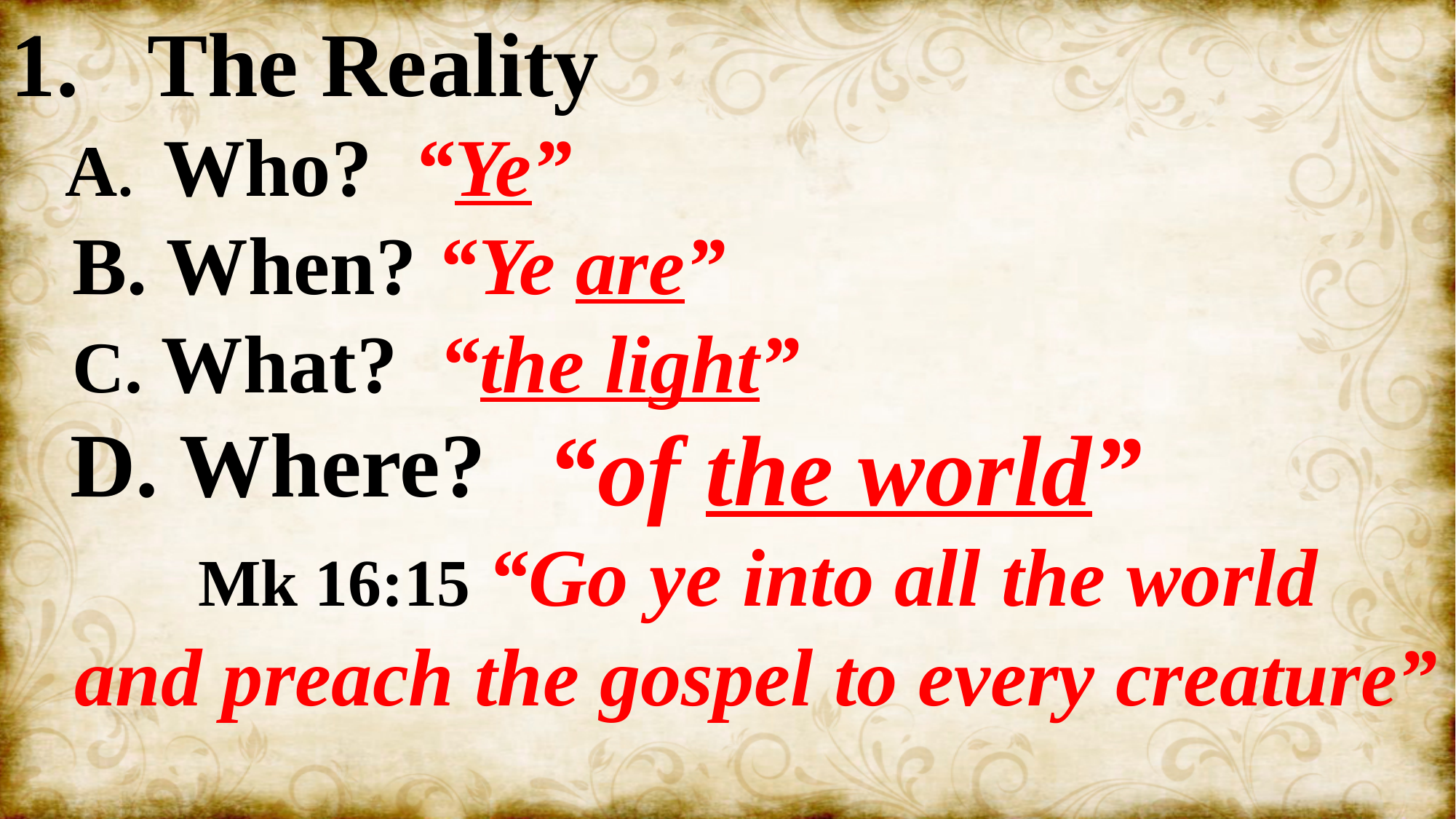

The Reality
   A.  Who?  “Ye”
   B. When? “Ye are”
   C. What?  “the light”

D. Where?
 Mk 16:15 “Go ye into all the world
and preach the gospel to every creature”
“of the world”